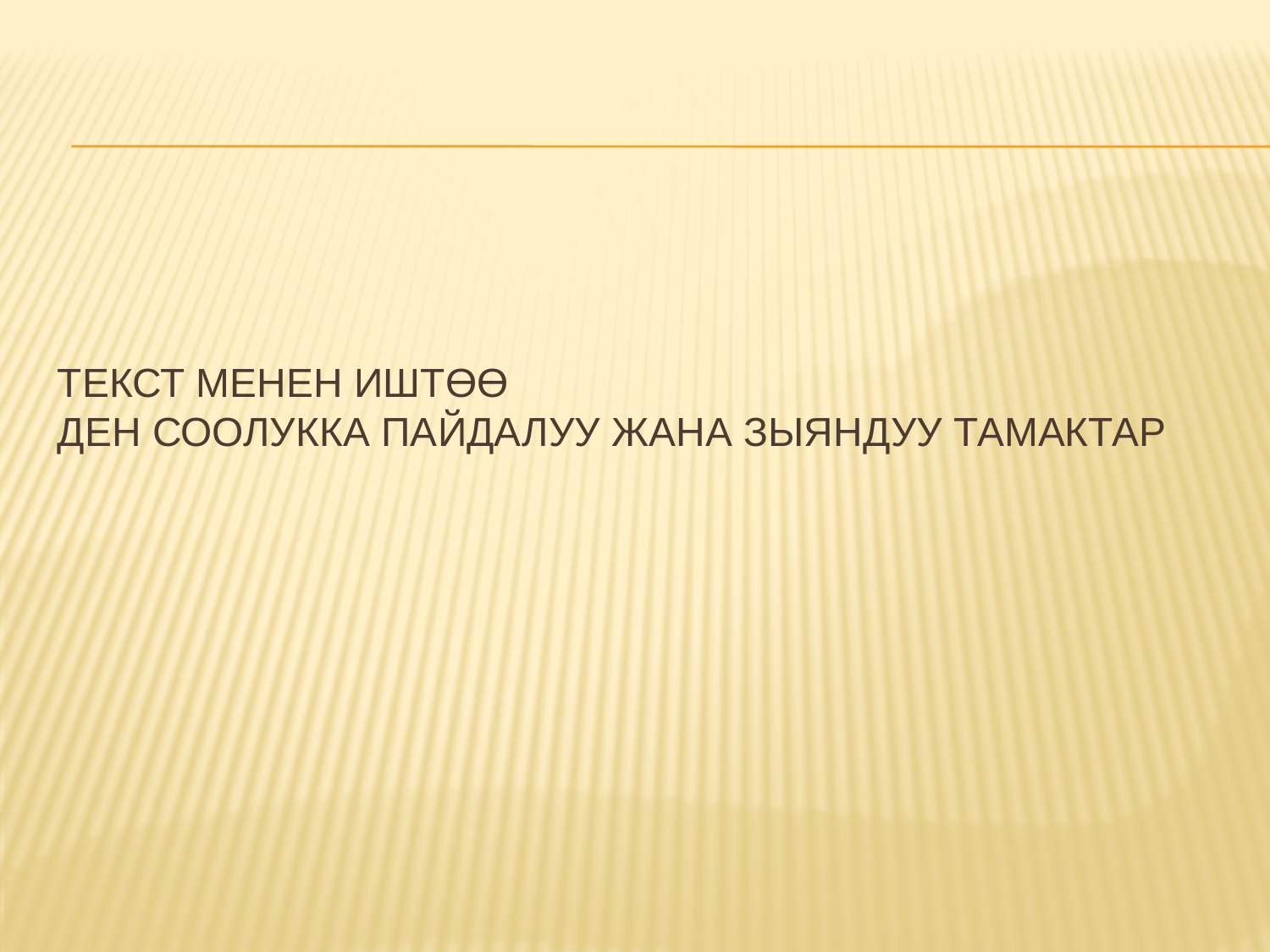

# Текст менен иштөө Ден соолукка пайдалуу жана зыяндуу тамактар